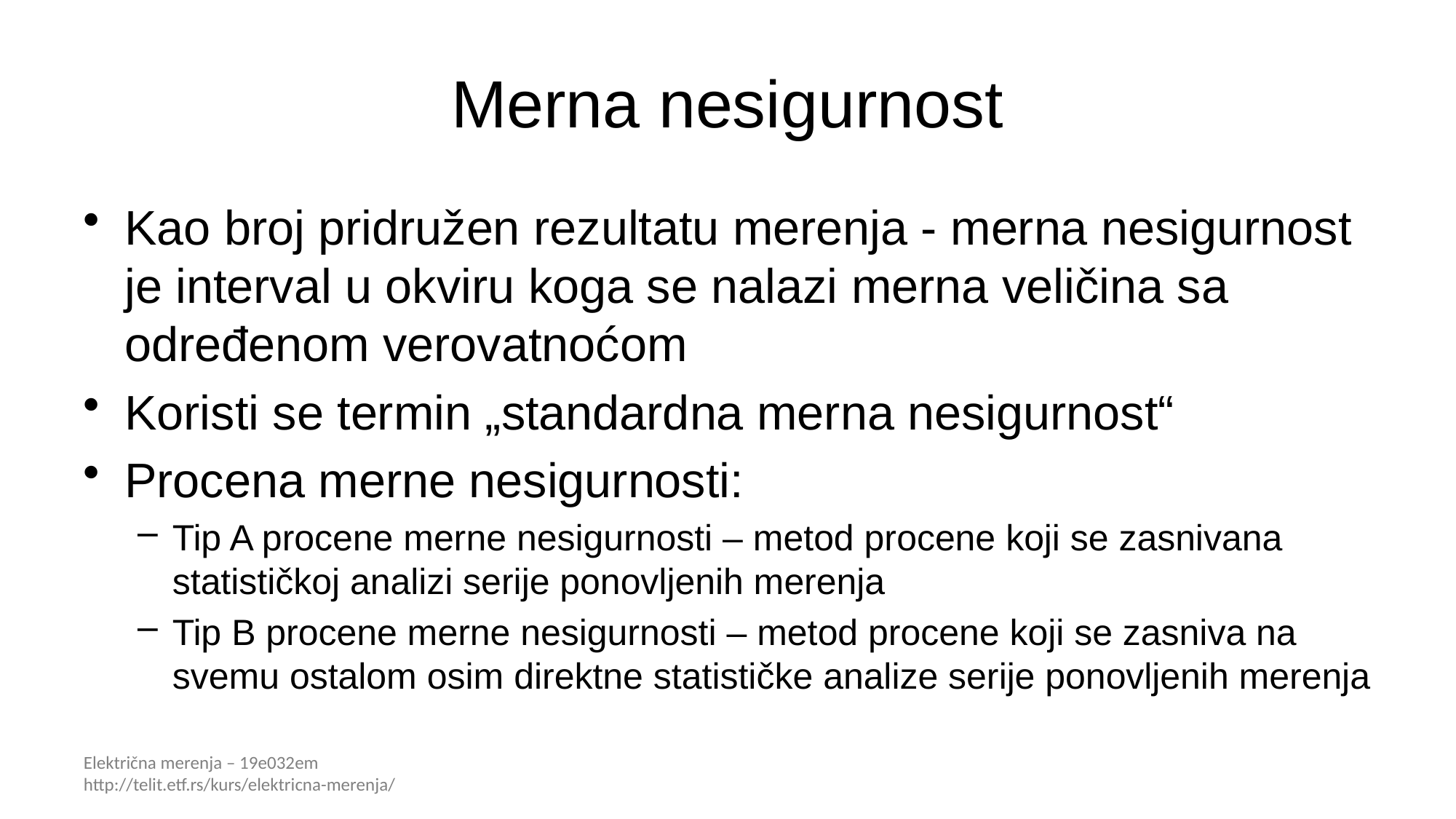

# Merna nesigurnost
Kao broj pridružen rezultatu merenja - merna nesigurnost je interval u okviru koga se nalazi merna veličina sa određenom verovatnoćom
Koristi se termin „standardna merna nesigurnost“
Procena merne nesigurnosti:
Tip A procene merne nesigurnosti – metod procene koji se zasnivana statističkoj analizi serije ponovljenih merenja
Tip B procene merne nesigurnosti – metod procene koji se zasniva na svemu ostalom osim direktne statističke analize serije ponovljenih merenja
Električna merenja – 19e032em http://telit.etf.rs/kurs/elektricna-merenja/